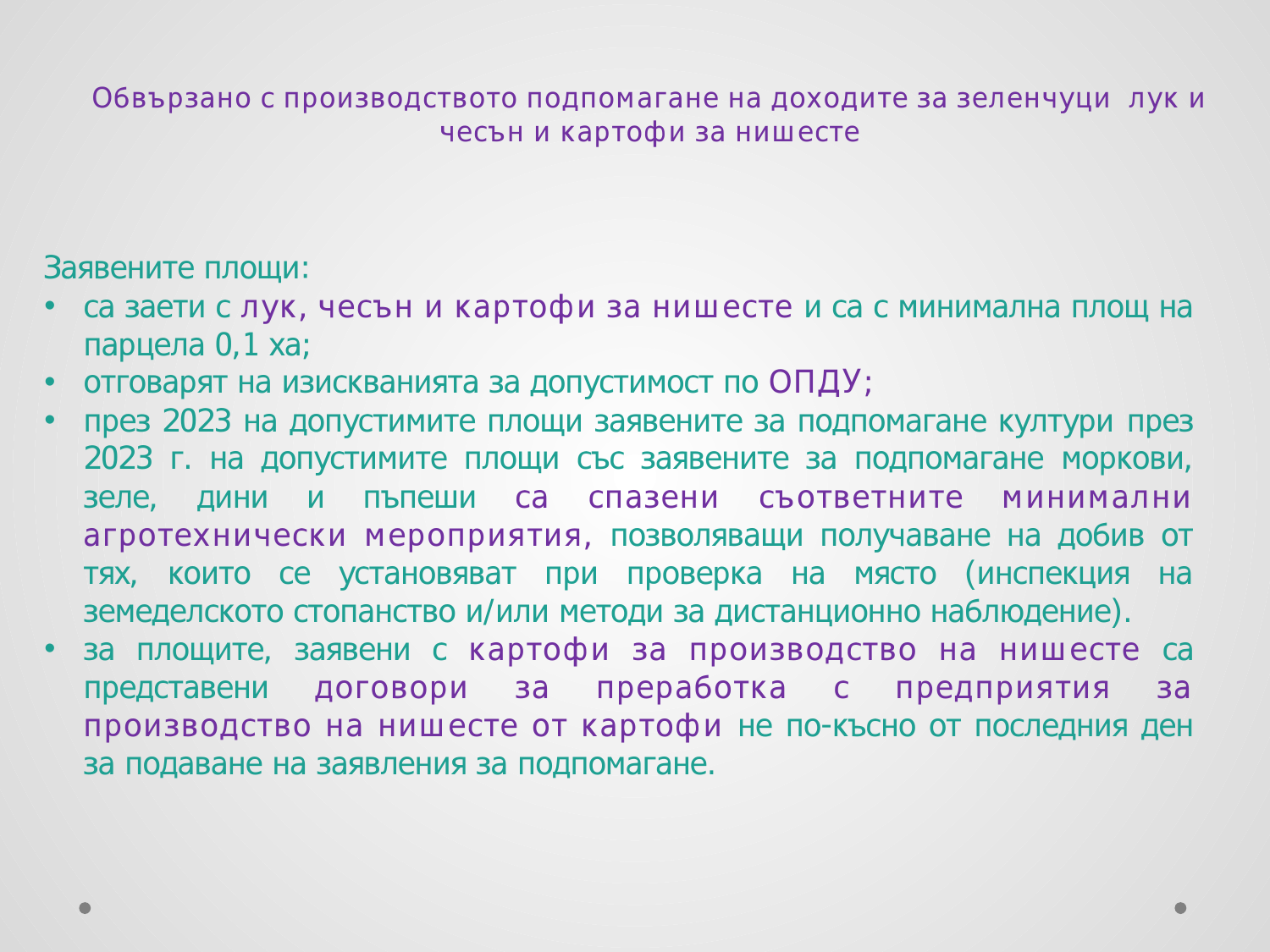

Обвързано с производството подпомагане на доходите за зеленчуци  лук и чесън и картофи за нишесте
Заявените площи:
са заети с лук, чесън и картофи за нишесте и са с минимална площ на парцела 0,1 ха;
отговарят на изискванията за допустимост по ОПДУ;
през 2023 на допустимите площи заявените за подпомагане култури през 2023 г. на допустимите площи със заявените за подпомагане моркови, зеле, дини и пъпеши са спазени съответните минимални агротехнически мероприятия, позволяващи получаване на добив от тях, които се установяват при проверка на място (инспекция на земеделското стопанство и/или методи за дистанционно наблюдение).
за площите, заявени с картофи за производство на нишесте са представени договори за преработка с предприятия за производство на нишесте от картофи не по-късно от последния ден за подаване на заявления за подпомагане.